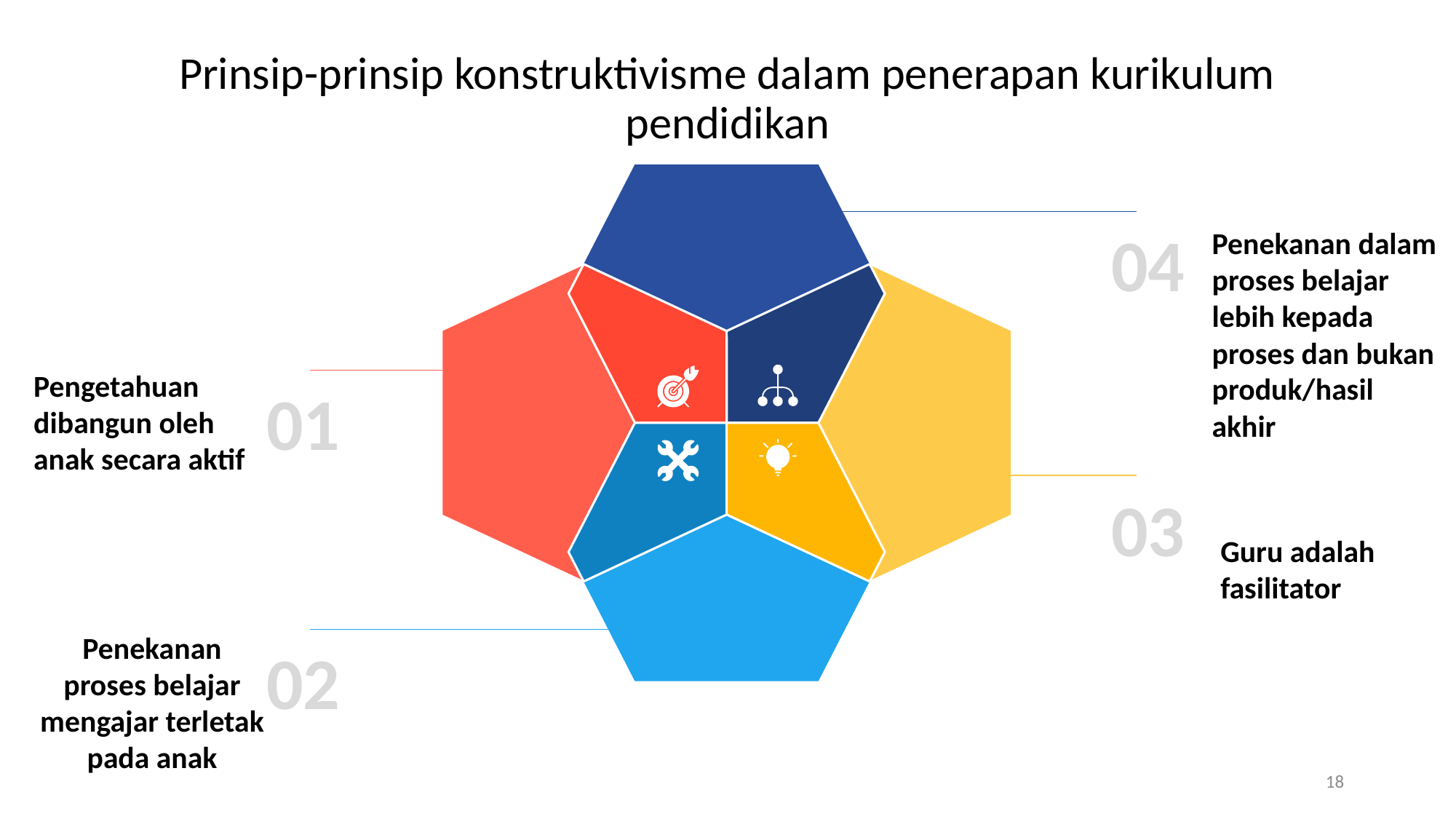

# Prinsip-prinsip konstruktivisme dalam penerapan kurikulum pendidikan

04
Penekanan dalam proses belajar lebih kepada proses dan bukan produk/hasil akhir

Pengetahuan dibangun oleh anak secara aktif
01

03
Guru adalah fasilitator
Penekanan proses belajar mengajar terletak pada anak
02
18